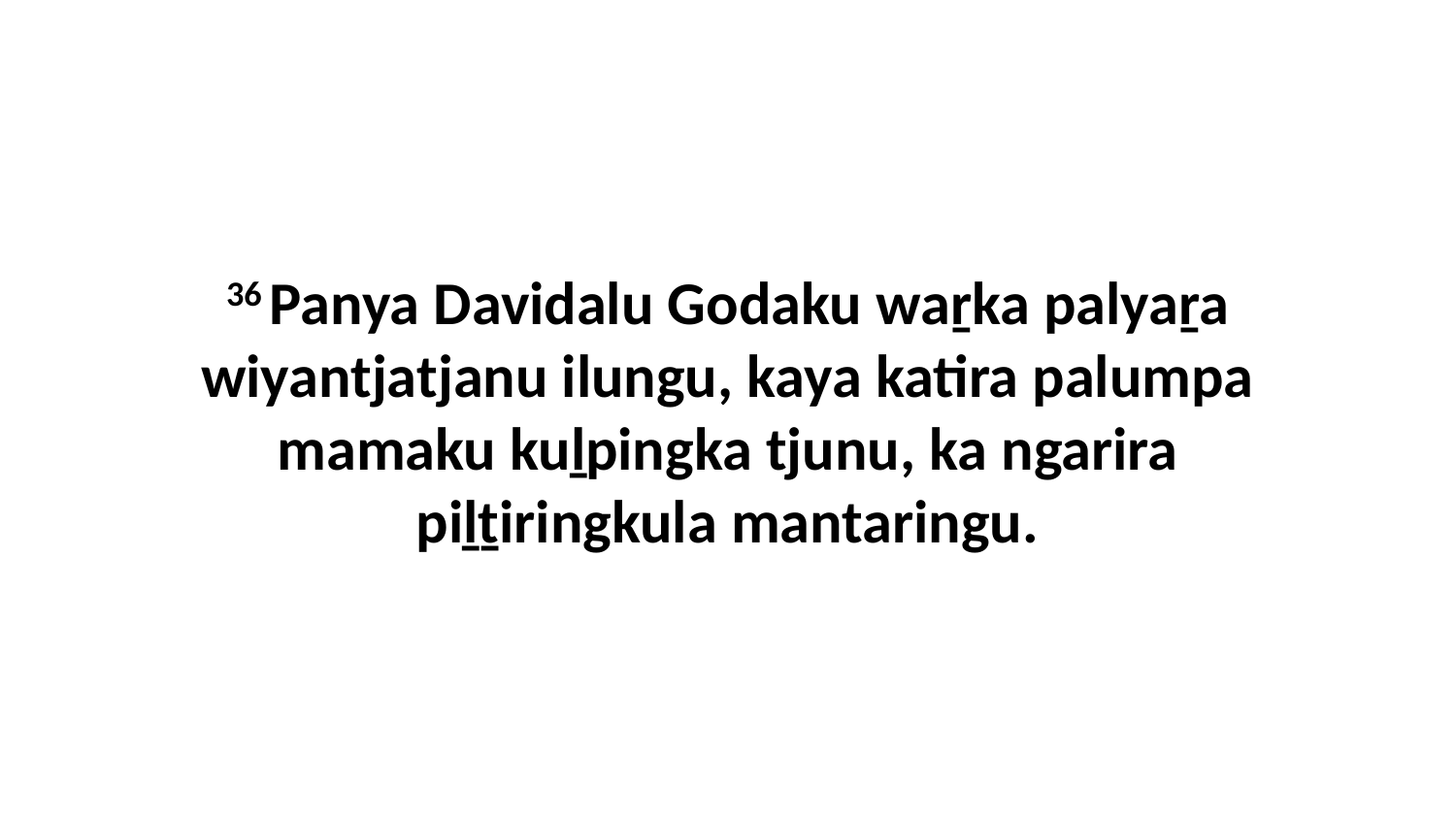

36 Panya Davidalu Godaku waṟka palyaṟa wiyantjatjanu ilungu, kaya katira palumpa mamaku kuḻpingka tjunu, ka ngarira piḻṯiringkula mantaringu.